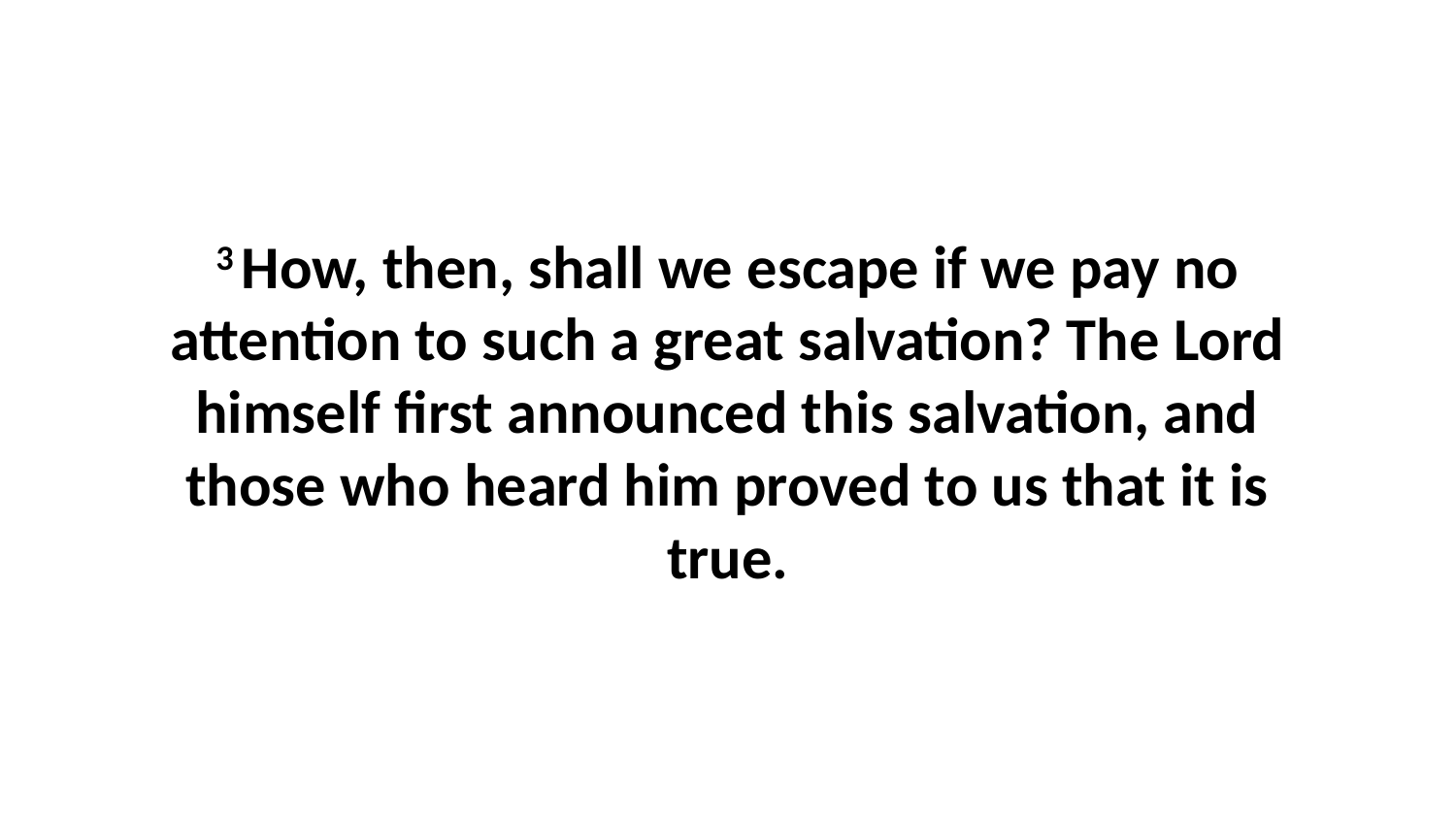

3 How, then, shall we escape if we pay no attention to such a great salvation? The Lord himself first announced this salvation, and those who heard him proved to us that it is true.